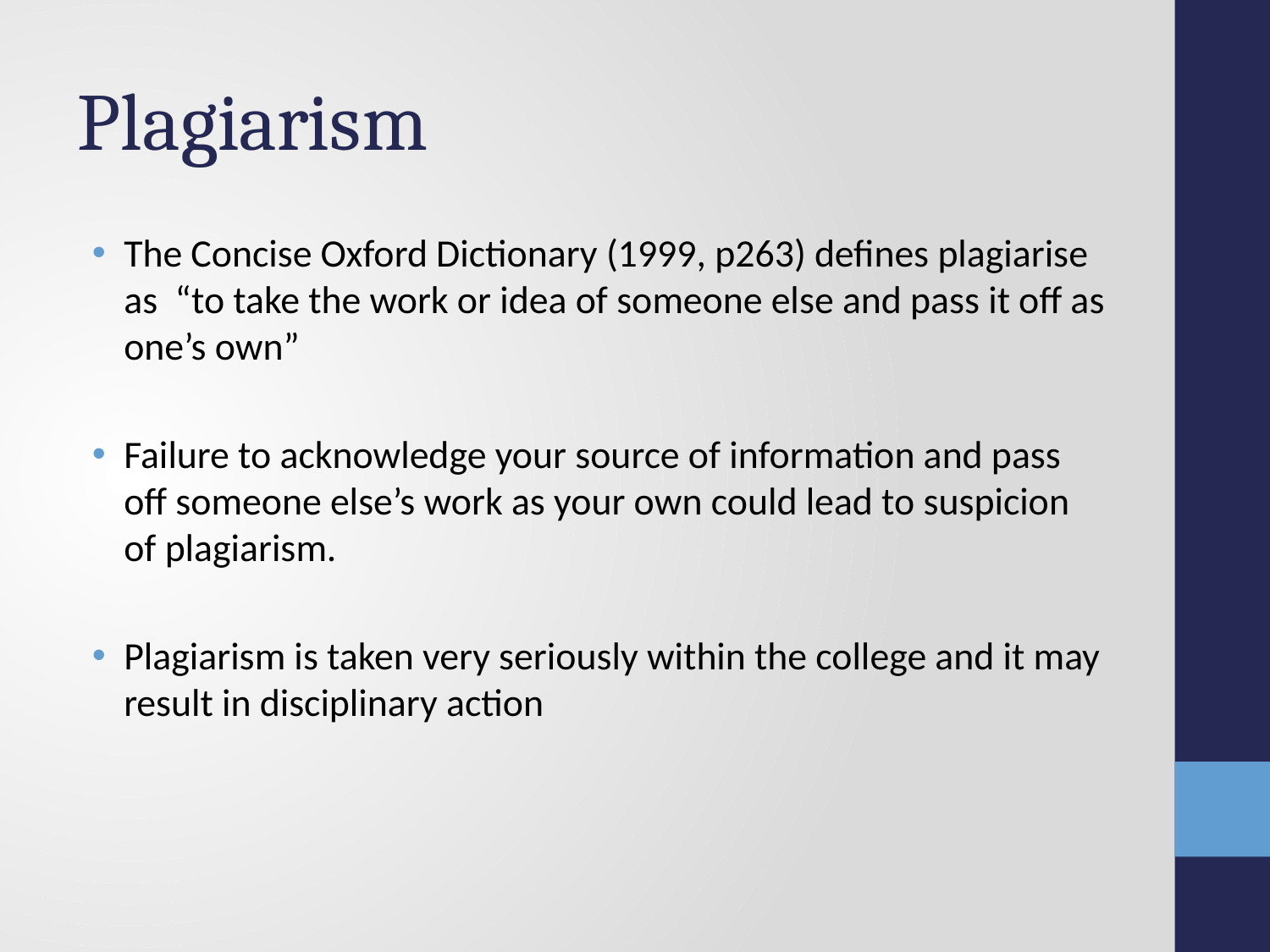

# Plagiarism
The Concise Oxford Dictionary (1999, p263) defines plagiarise as  “to take the work or idea of someone else and pass it off as one’s own”

Failure to acknowledge your source of information and pass off someone else’s work as your own could lead to suspicion of plagiarism.

Plagiarism is taken very seriously within the college and it may result in disciplinary action